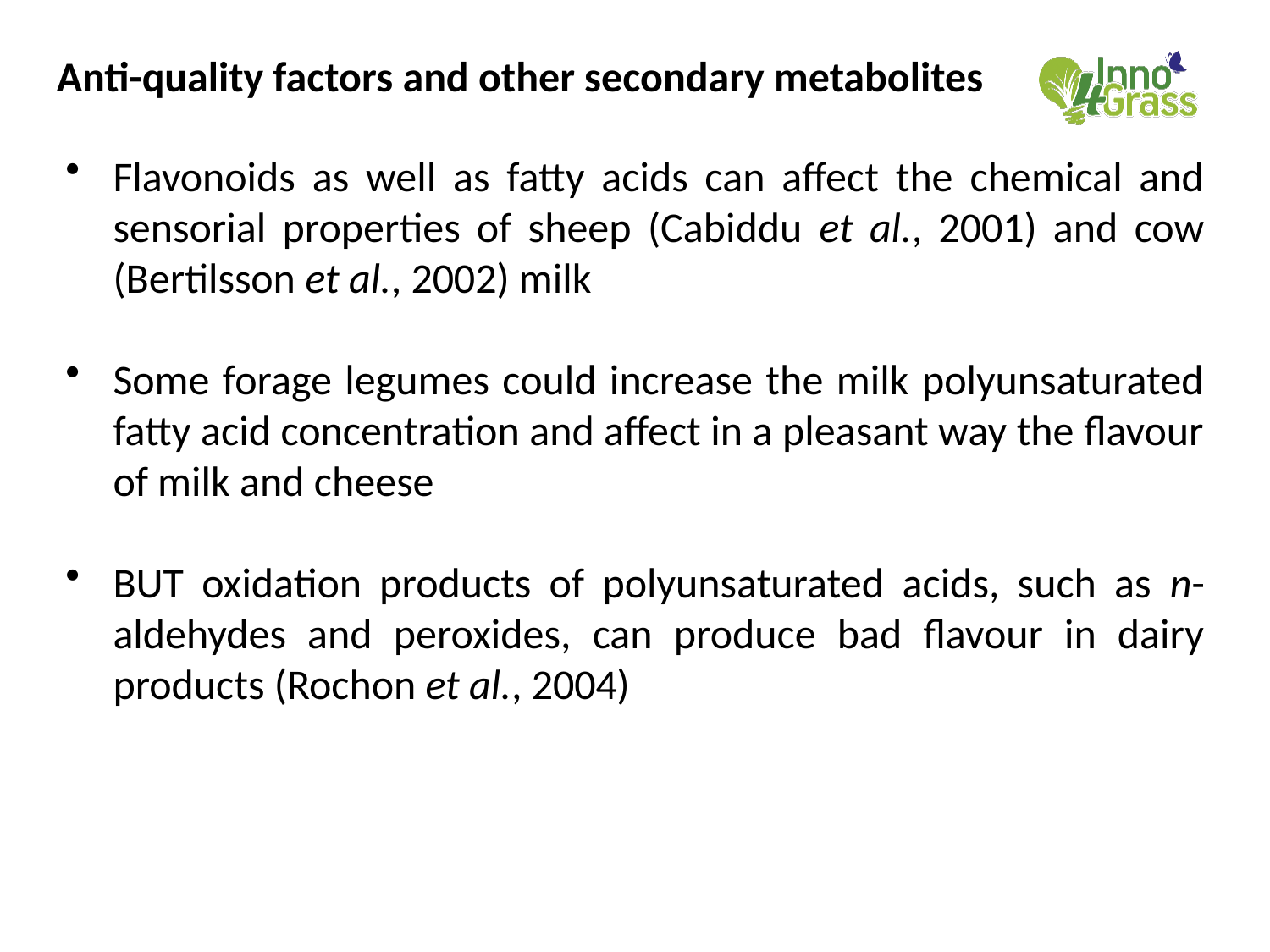

#
Anti-quality factors and other secondary metabolites
Flavonoids as well as fatty acids can affect the chemical and sensorial properties of sheep (Cabiddu et al., 2001) and cow (Bertilsson et al., 2002) milk

Some forage legumes could increase the milk polyunsaturated fatty acid concentration and affect in a pleasant way the flavour of milk and cheese

BUT oxidation products of polyunsaturated acids, such as n-aldehydes and peroxides, can produce bad flavour in dairy products (Rochon et al., 2004)